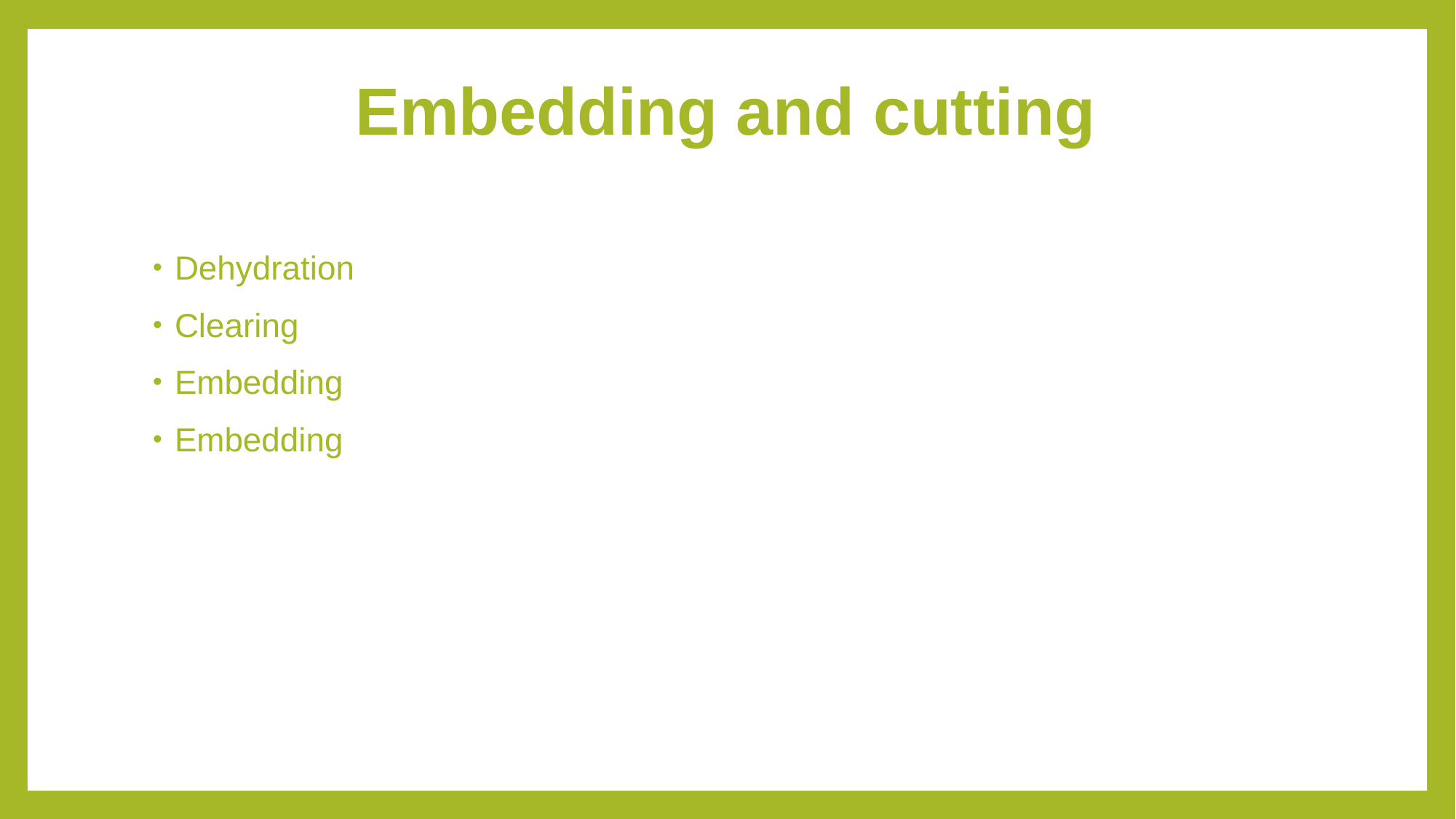

# Embedding and cutting
Dehydration
Clearing
Embedding
Embedding